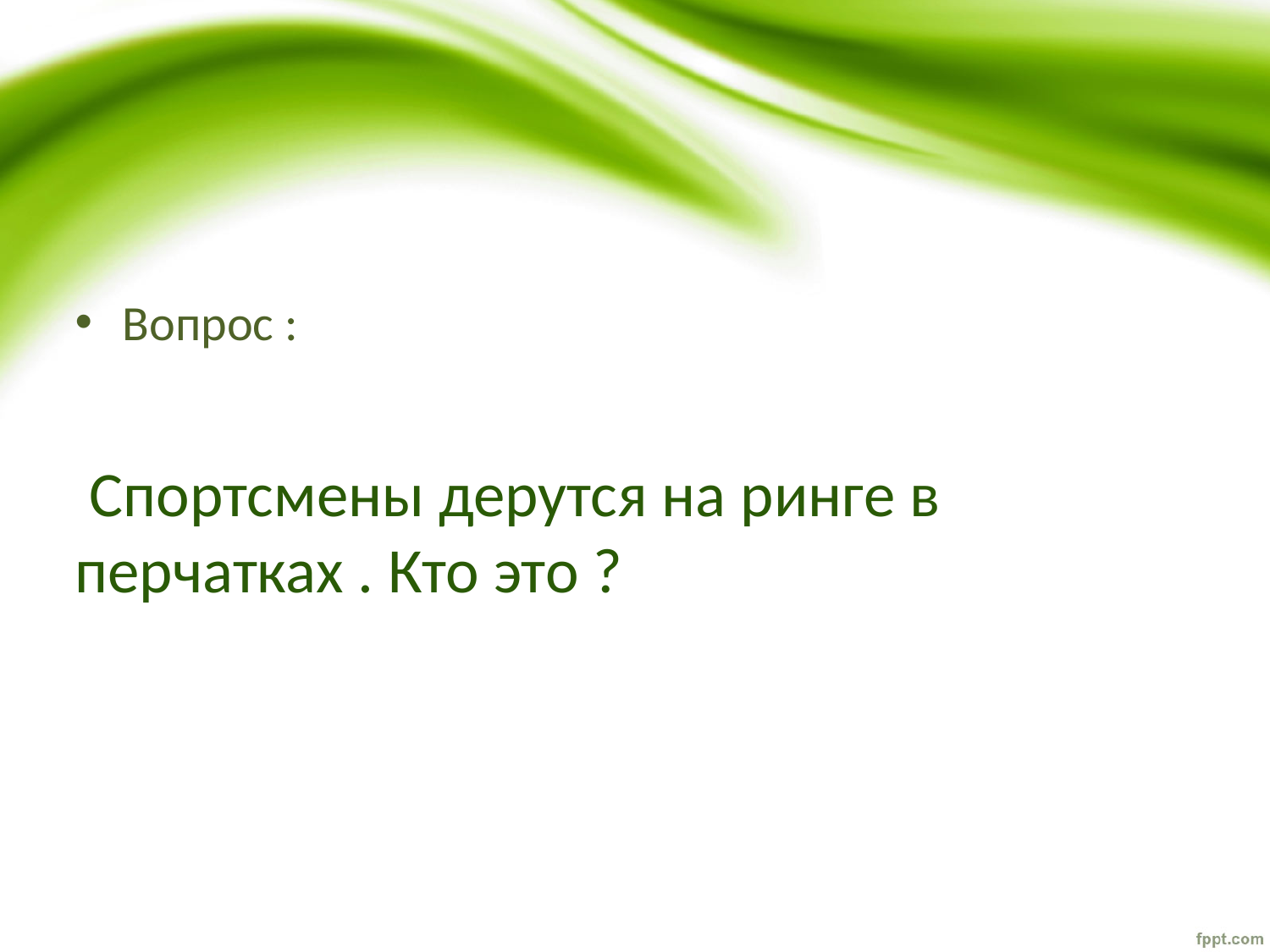

# Спортсмены дерутся на ринге в перчатках . Кто это ?
Вопрос :